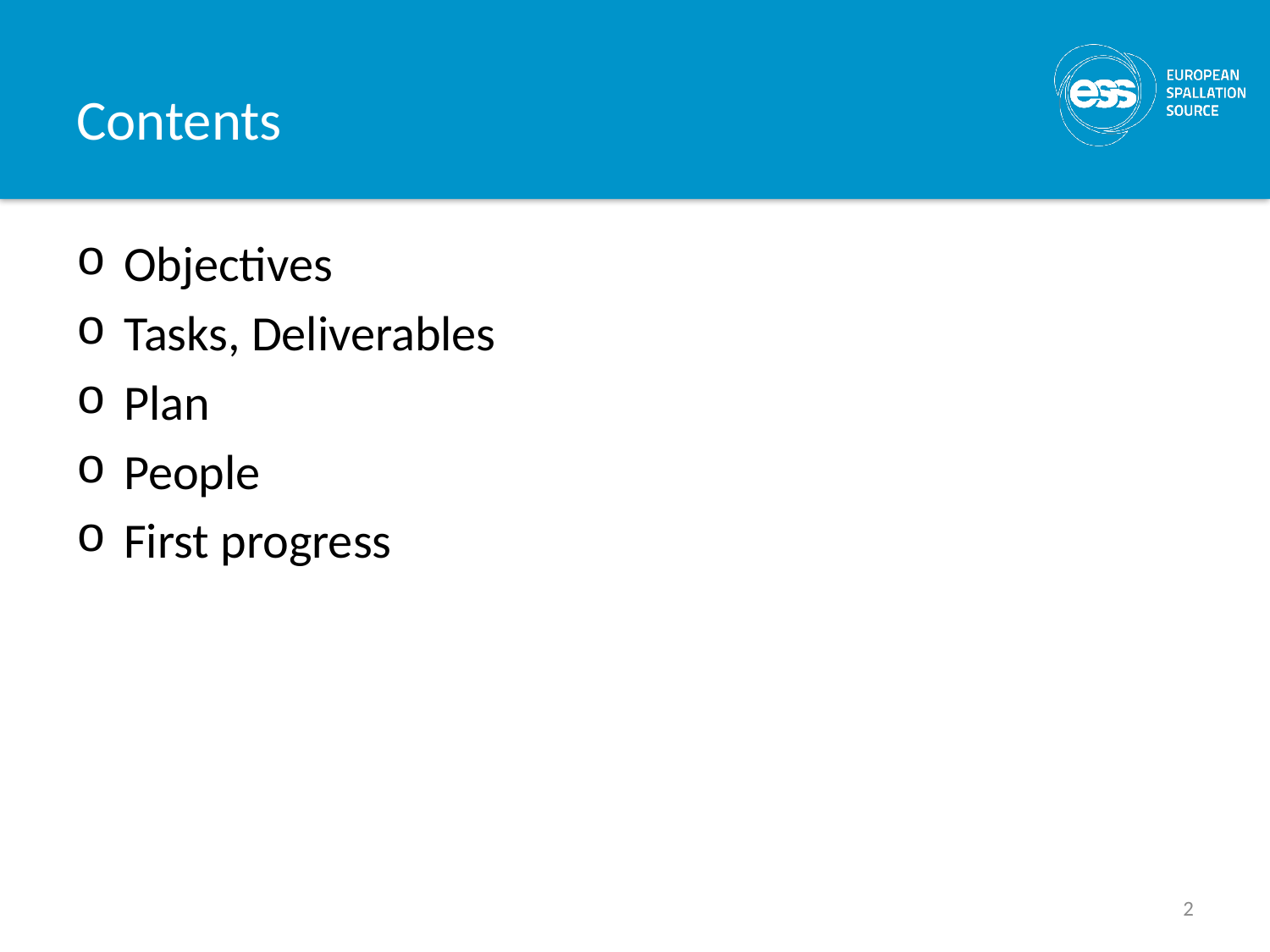

# Contents
Objectives
Tasks, Deliverables
Plan
People
First progress

2